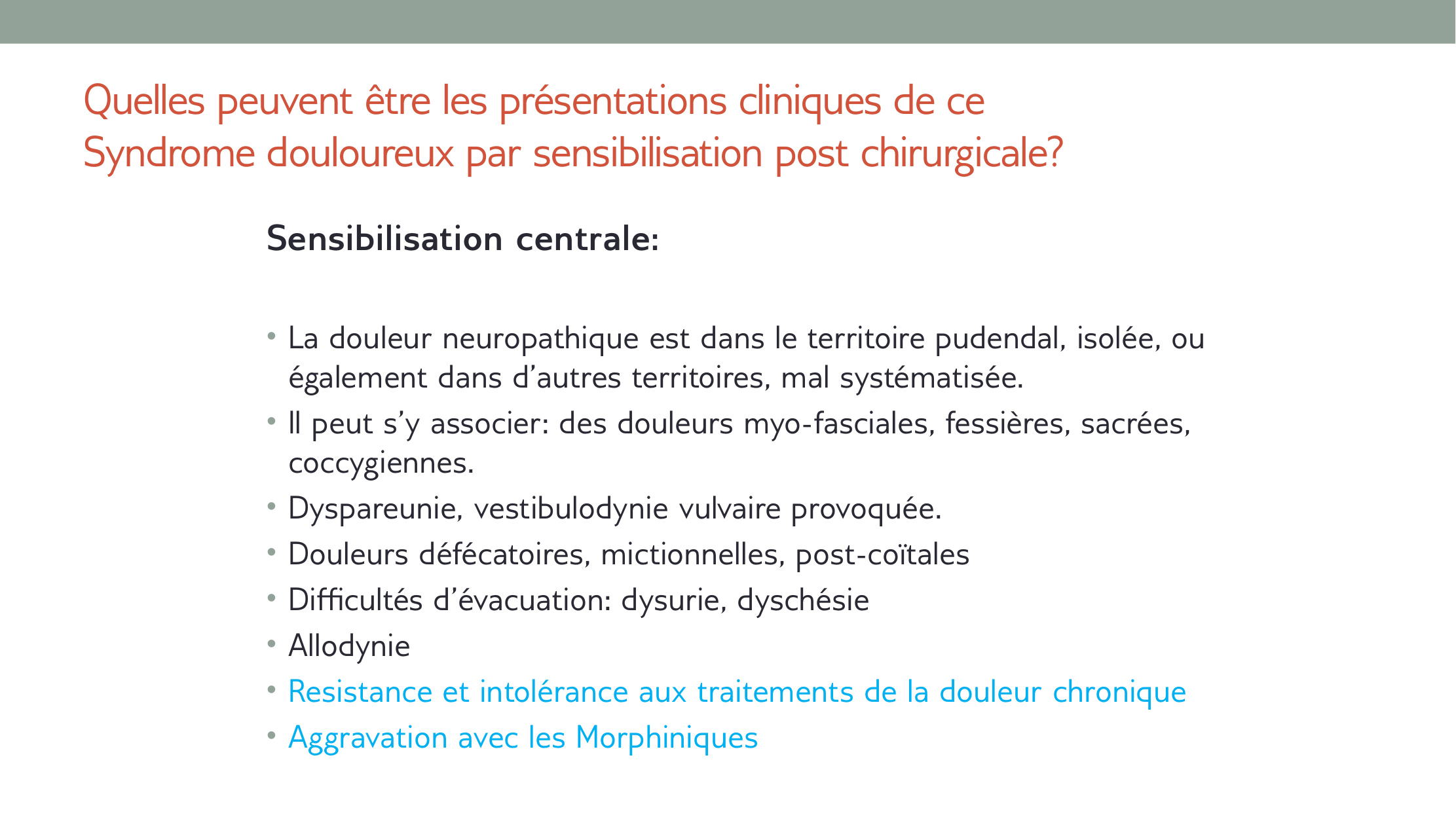

# Quelles peuvent être les présentations cliniques de ce Syndrome douloureux par sensibilisation post chirurgicale?
Sensibilisation centrale:

La douleur neuropathique est dans le territoire pudendal, isolée, ou également dans d’autres territoires, mal systématisée.
Il peut s’y associer: des douleurs myo-fasciales, fessières, sacrées, coccygiennes.
Dyspareunie, vestibulodynie vulvaire provoquée.
Douleurs défécatoires, mictionnelles, post-coïtales
Difficultés d’évacuation: dysurie, dyschésie
Allodynie
Resistance et intolérance aux traitements de la douleur chronique
Aggravation avec les Morphiniques